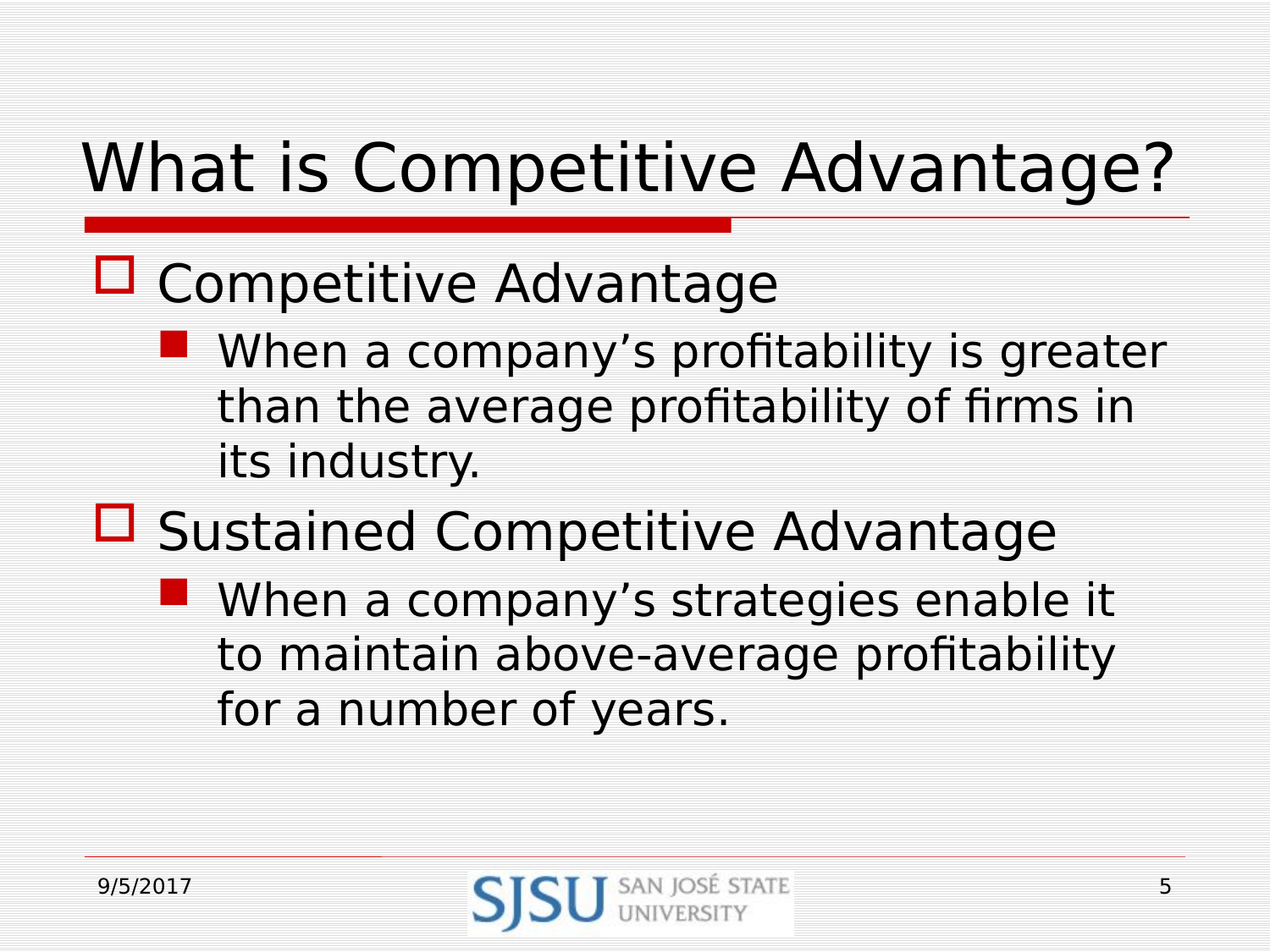

# What is Competitive Advantage?
Competitive Advantage
When a company’s profitability is greater than the average profitability of firms in its industry.
Sustained Competitive Advantage
When a company’s strategies enable it to maintain above-average profitability for a number of years.
9/5/2017
5